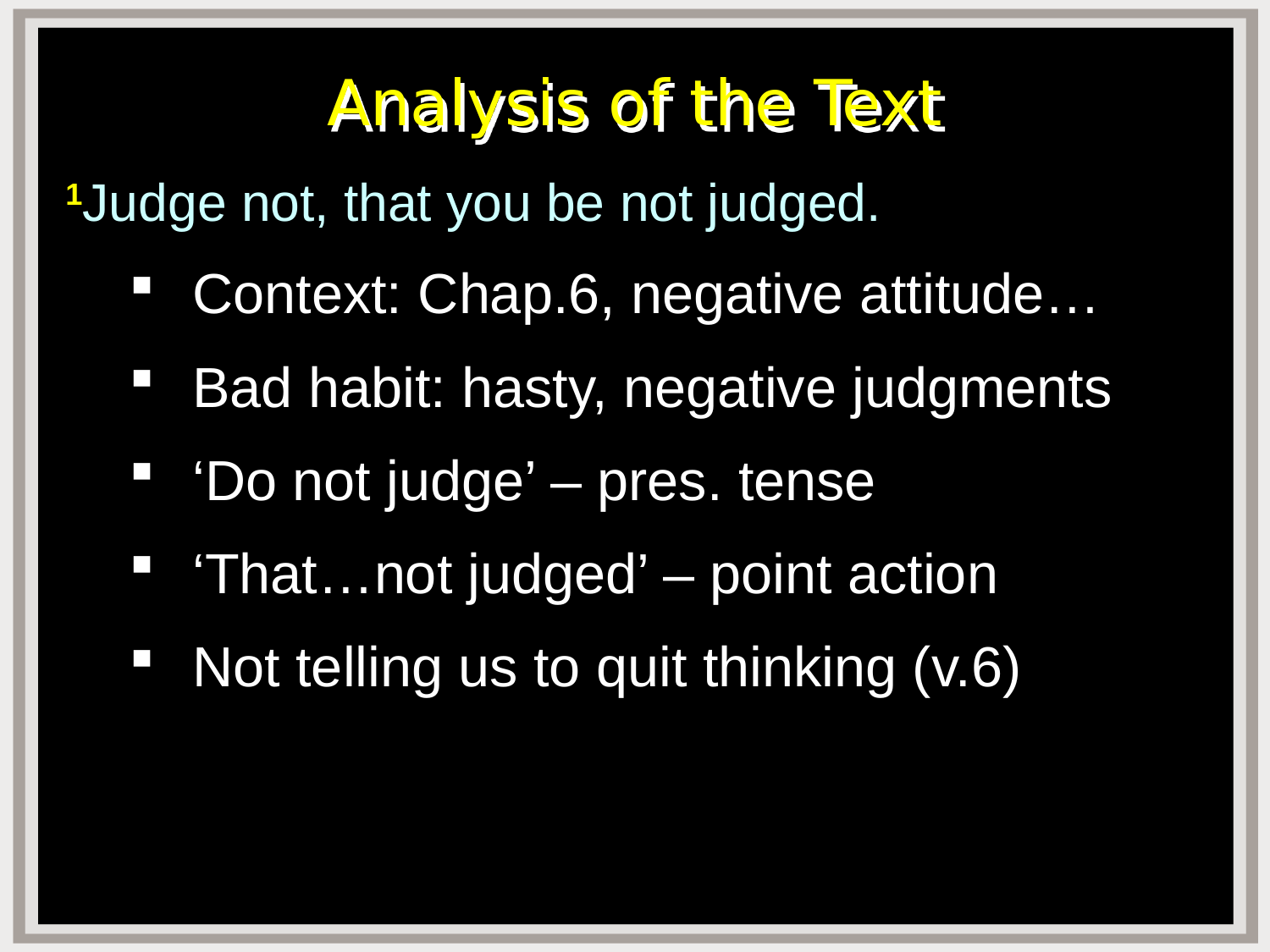

# Analysis of the Text
1Judge not, that you be not judged.
Context: Chap.6, negative attitude…
Bad habit: hasty, negative judgments
‘Do not judge’ – pres. tense
‘That…not judged’ – point action
Not telling us to quit thinking (v.6)